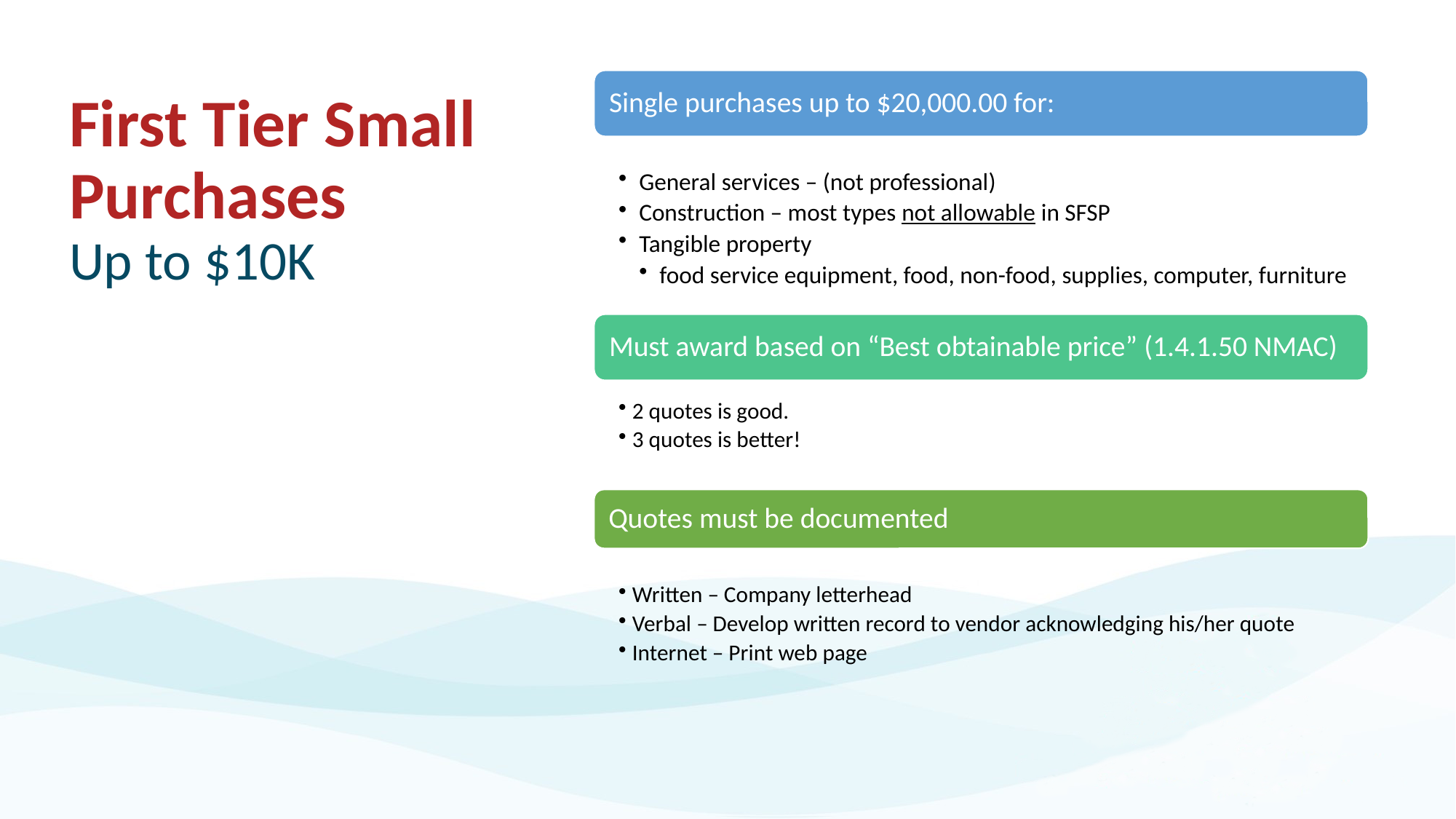

# First Tier Small Purchases Up to $10K
Single purchases up to $20,000.00 for:

General services – (not professional)
Construction – most types not allowable in SFSP
Tangible property
food service equipment, food, non-food, supplies, computer, furniture
Must award based on “Best obtainable price” (1.4.1.50 NMAC)

2 quotes is good.
3 quotes is better!
Quotes must be documented

Written – Company letterhead
Verbal – Develop written record to vendor acknowledging his/her quote
Internet – Print web page